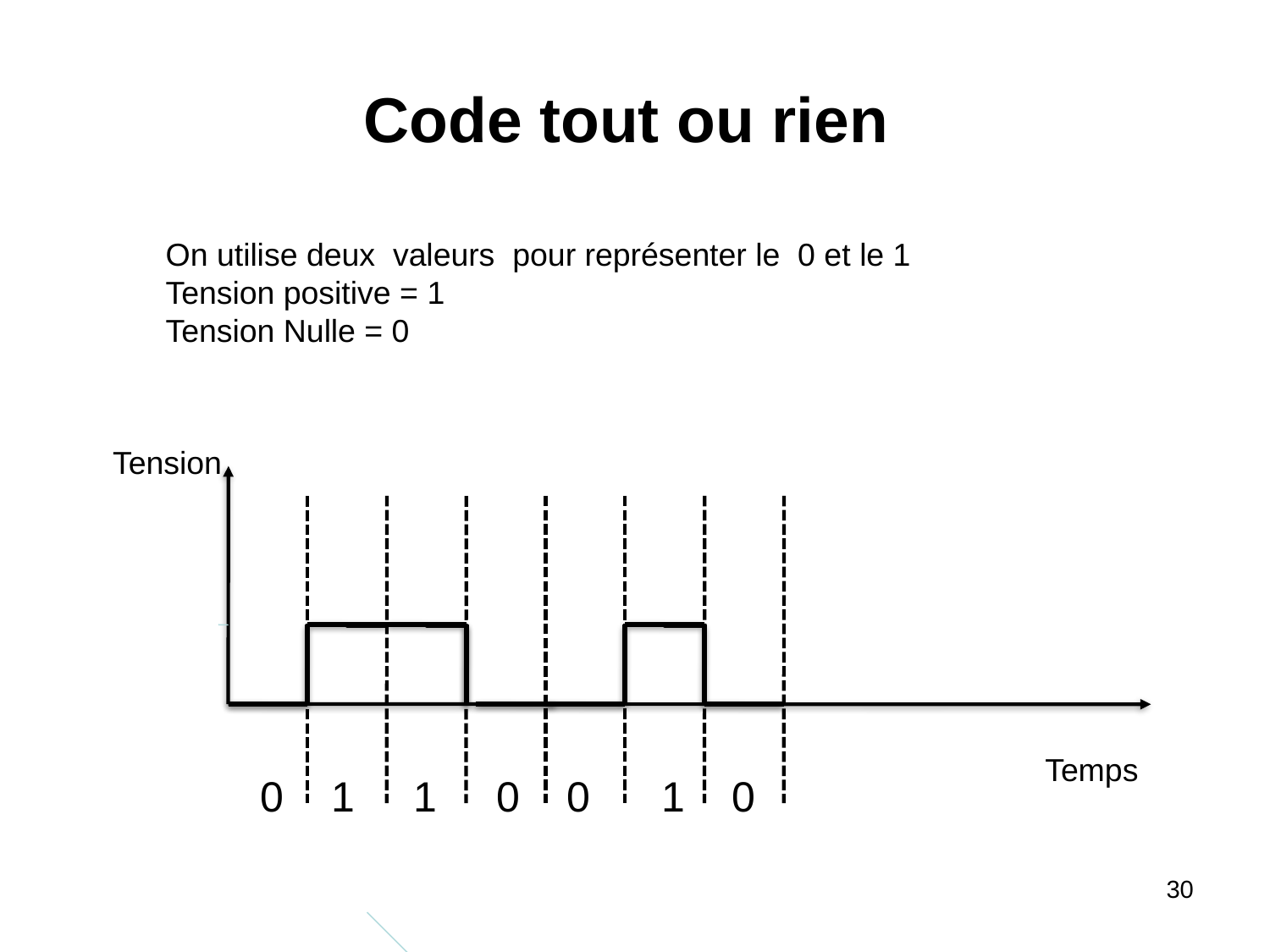

# Code tout ou rien
On utilise deux  valeurs  pour représenter le  0 et le 1
Tension positive = 1
Tension Nulle = 0

Tension
Temps
0    1     1     0    0      1    0
30